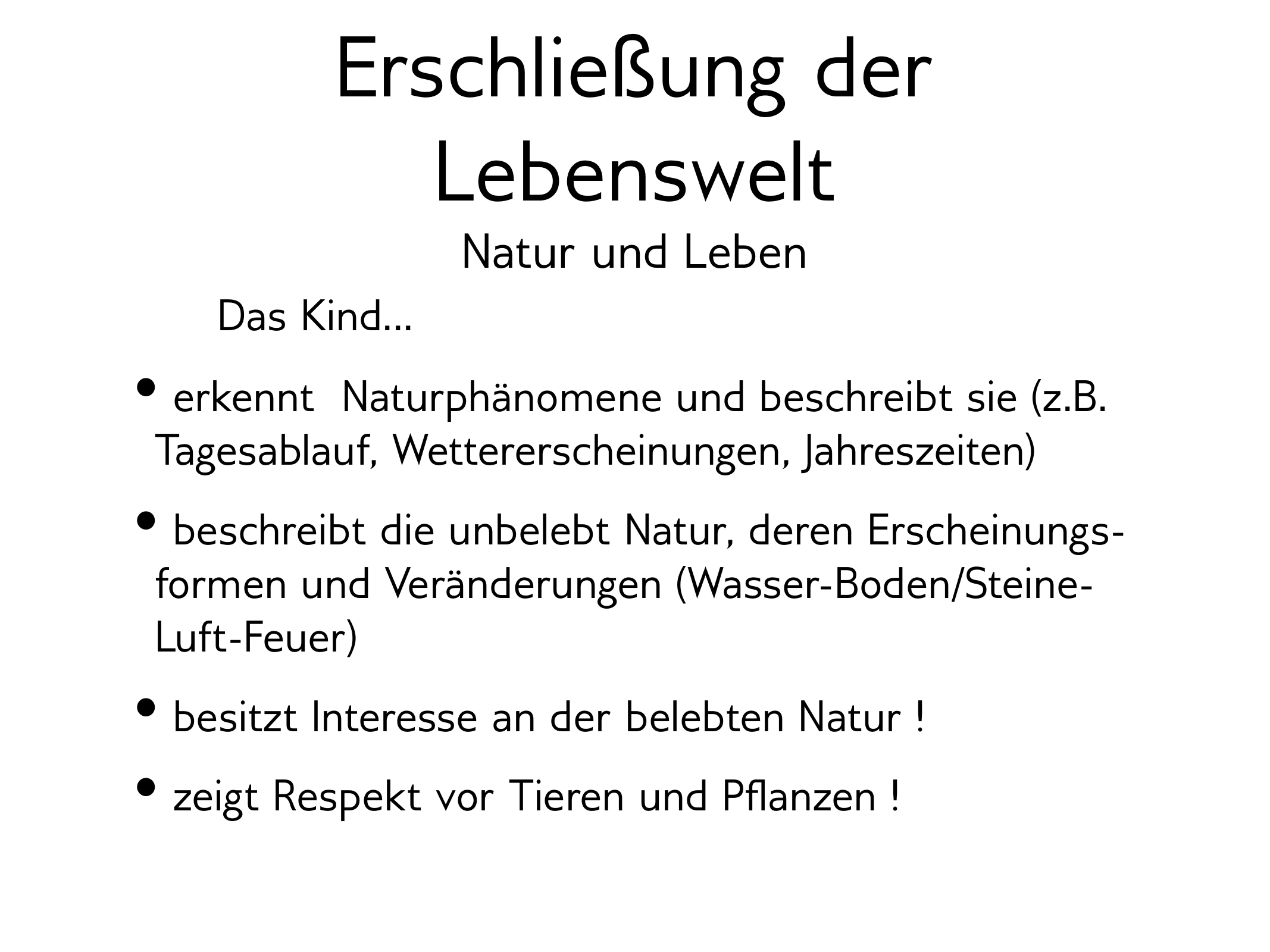

Erschließung der Lebenswelt
Natur und Leben
    Das Kind...
 erkennt  Naturphänomene und beschreibt sie (z.B. Tagesablauf, Wettererscheinungen, Jahreszeiten)
 beschreibt die unbelebt Natur, deren Erscheinungs-formen und Veränderungen (Wasser-Boden/Steine-Luft-Feuer)
 besitzt Interesse an der belebten Natur !
 zeigt Respekt vor Tieren und Pflanzen !